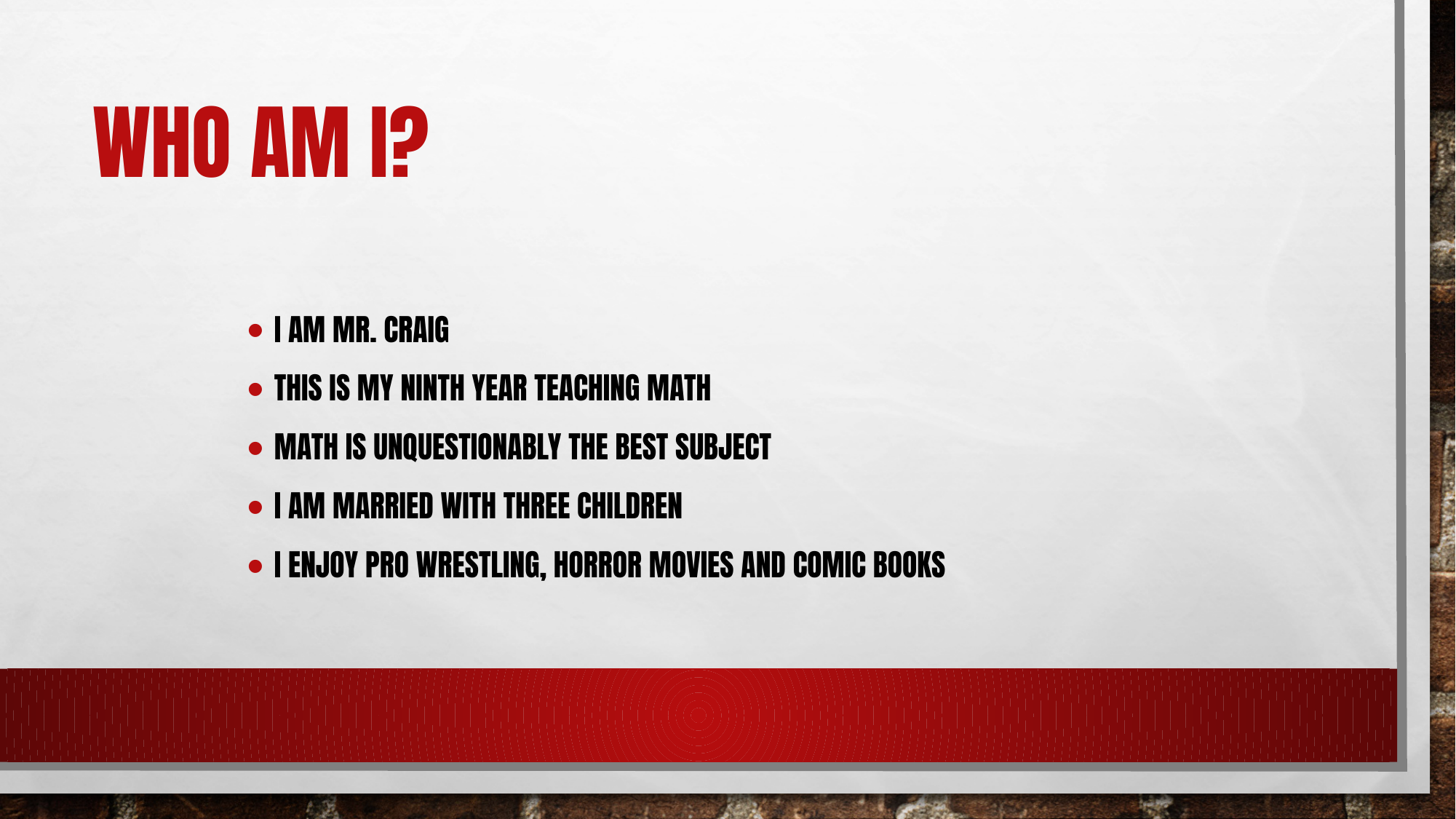

# Who am I?
I am Mr. Craig
This is my ninth year teaching math
Math is unquestionably the best subject
I am married with three children
I enjoy pro wrestling, horror movies and comic books